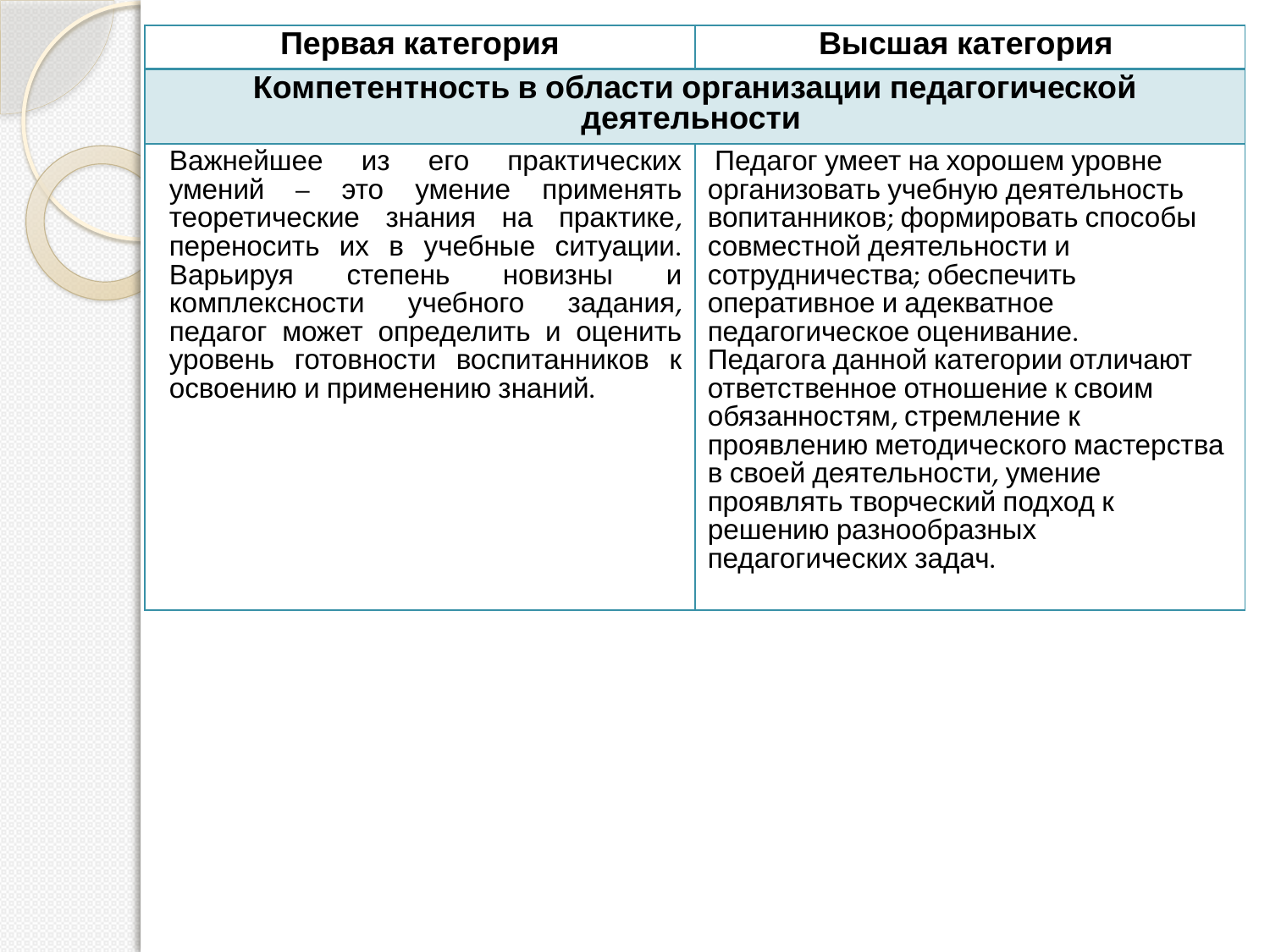

| Первая категория | Высшая категория |
| --- | --- |
| Компетентность в области организации педагогической деятельности |  |
| Важнейшее из его практических умений – это умение применять теоретические знания на практике, переносить их в учебные ситуации. Варьируя степень новизны и комплексности учебного задания, педагог может определить и оценить уровень готовности воспитанников к освоению и применению знаний. | Педагог умеет на хорошем уровне организовать учебную деятельность вопитанников; формировать способы совместной деятельности и сотрудничества; обеспечить оперативное и адекватное педагогическое оценивание. Педагога данной категории отличают ответственное отношение к своим обязанностям, стремление к проявлению методического мастерства в своей деятельности, умение проявлять творческий подход к решению разнообразных педагогических задач. |